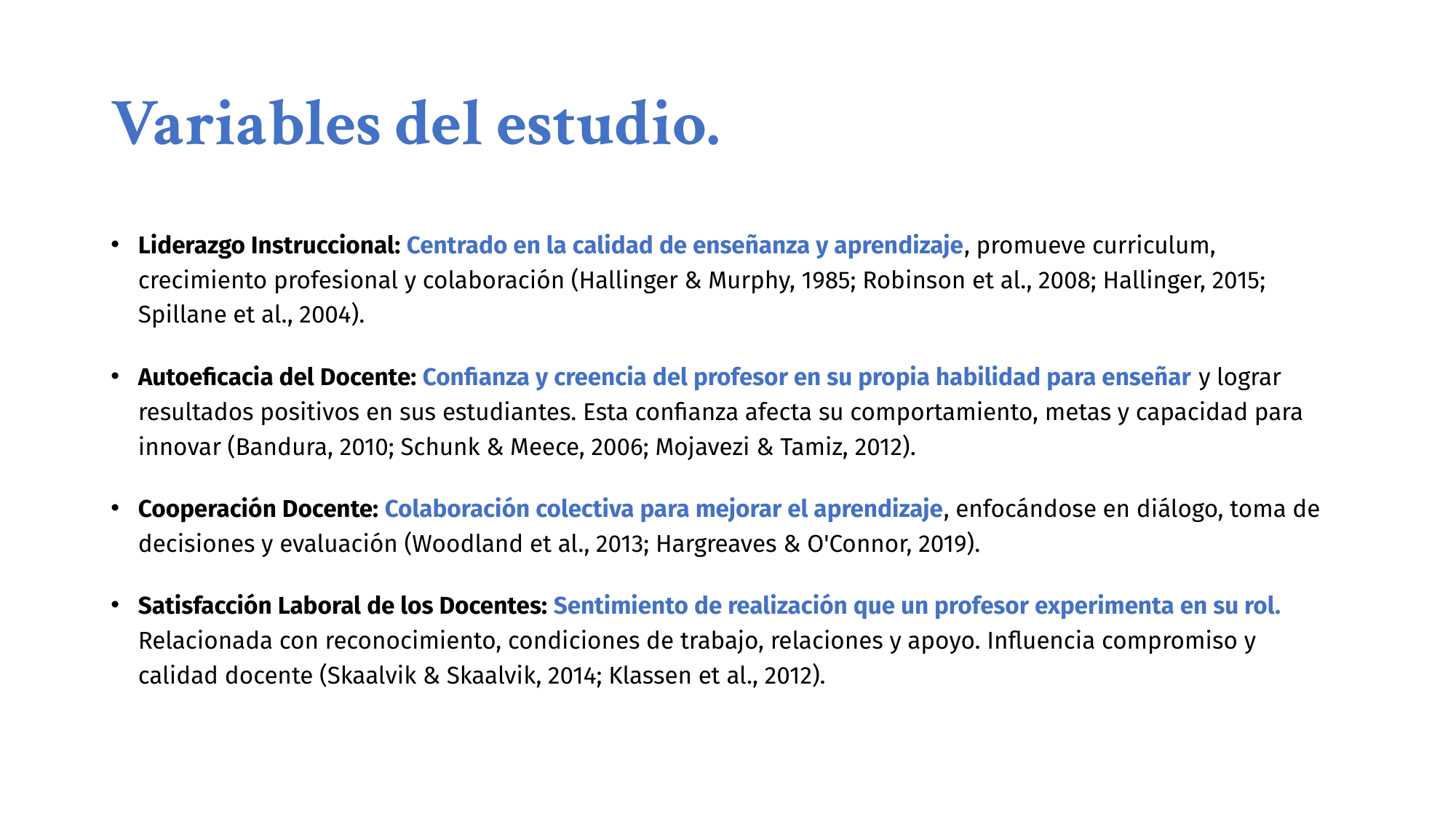

# Variables del estudio.
Liderazgo Instruccional: Centrado en la calidad de enseñanza y aprendizaje, promueve curriculum, crecimiento profesional y colaboración (Hallinger & Murphy, 1985; Robinson et al., 2008; Hallinger, 2015; Spillane et al., 2004).
Autoeficacia del Docente: Confianza y creencia del profesor en su propia habilidad para enseñar y lograr resultados positivos en sus estudiantes. Esta confianza afecta su comportamiento, metas y capacidad para innovar (Bandura, 2010; Schunk & Meece, 2006; Mojavezi & Tamiz, 2012).
Cooperación Docente: Colaboración colectiva para mejorar el aprendizaje, enfocándose en diálogo, toma de decisiones y evaluación (Woodland et al., 2013; Hargreaves & O'Connor, 2019).
Satisfacción Laboral de los Docentes: Sentimiento de realización que un profesor experimenta en su rol. Relacionada con reconocimiento, condiciones de trabajo, relaciones y apoyo. Influencia compromiso y calidad docente (Skaalvik & Skaalvik, 2014; Klassen et al., 2012).